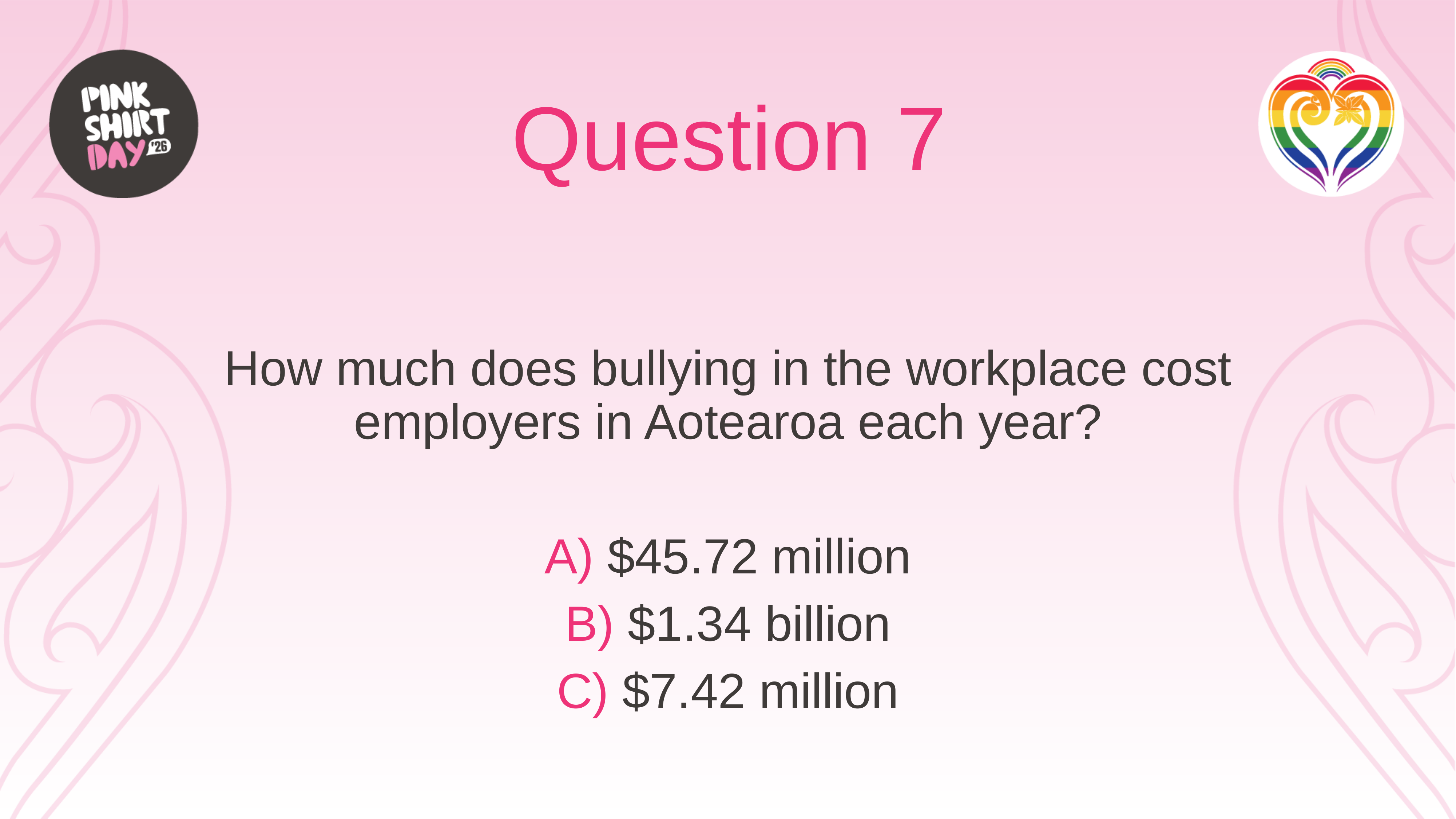

# Question 7
How much does bullying in the workplace cost employers in Aotearoa each year?

A) $45.72 million
B) $1.34 billion
C) $7.42 million